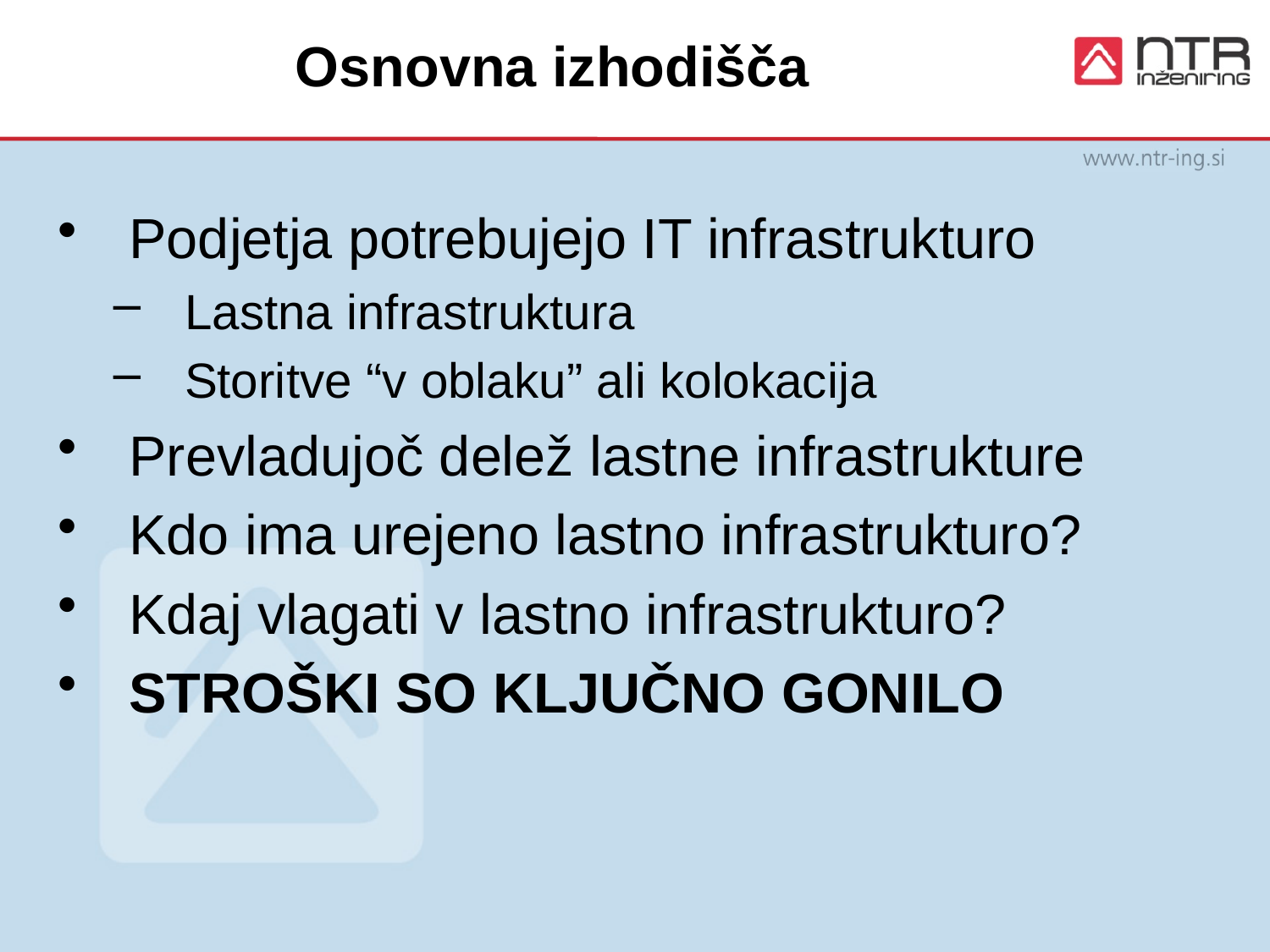

# Osnovna izhodišča
Podjetja potrebujejo IT infrastrukturo
Lastna infrastruktura
Storitve “v oblaku” ali kolokacija
Prevladujoč delež lastne infrastrukture
Kdo ima urejeno lastno infrastrukturo?
Kdaj vlagati v lastno infrastrukturo?
STROŠKI SO KLJUČNO GONILO